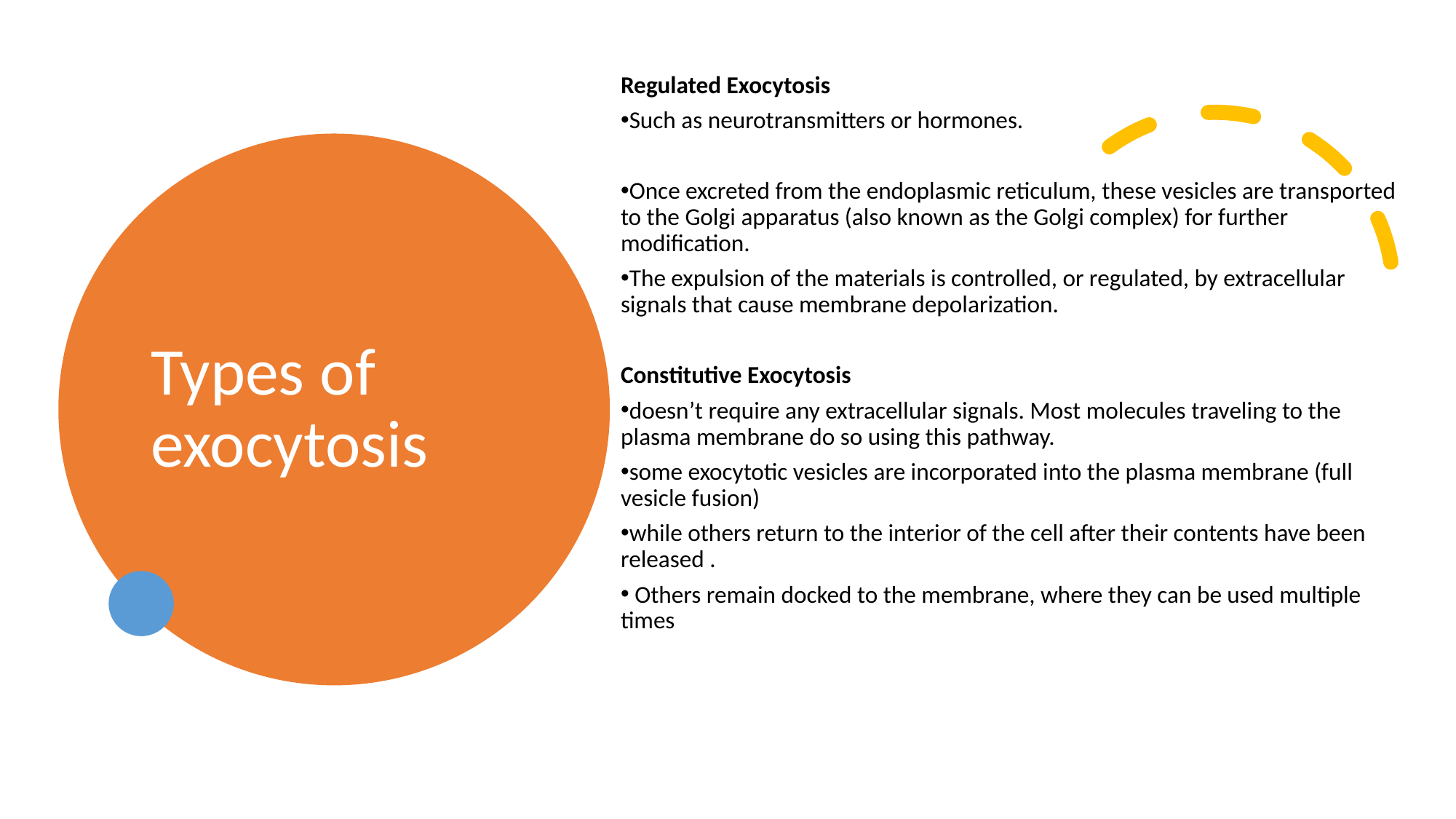

Regulated Exocytosis
Such as neurotransmitters or hormones.

Once excreted from the endoplasmic reticulum, these vesicles are transported to the Golgi apparatus (also known as the Golgi complex) for further modification.
The expulsion of the materials is controlled, or regulated, by extracellular signals that cause membrane depolarization.

Constitutive Exocytosis
doesn’t require any extracellular signals. Most molecules traveling to the plasma membrane do so using this pathway.
some exocytotic vesicles are incorporated into the plasma membrane (full vesicle fusion)
while others return to the interior of the cell after their contents have been released .
 Others remain docked to the membrane, where they can be used multiple times

# Types of exocytosis